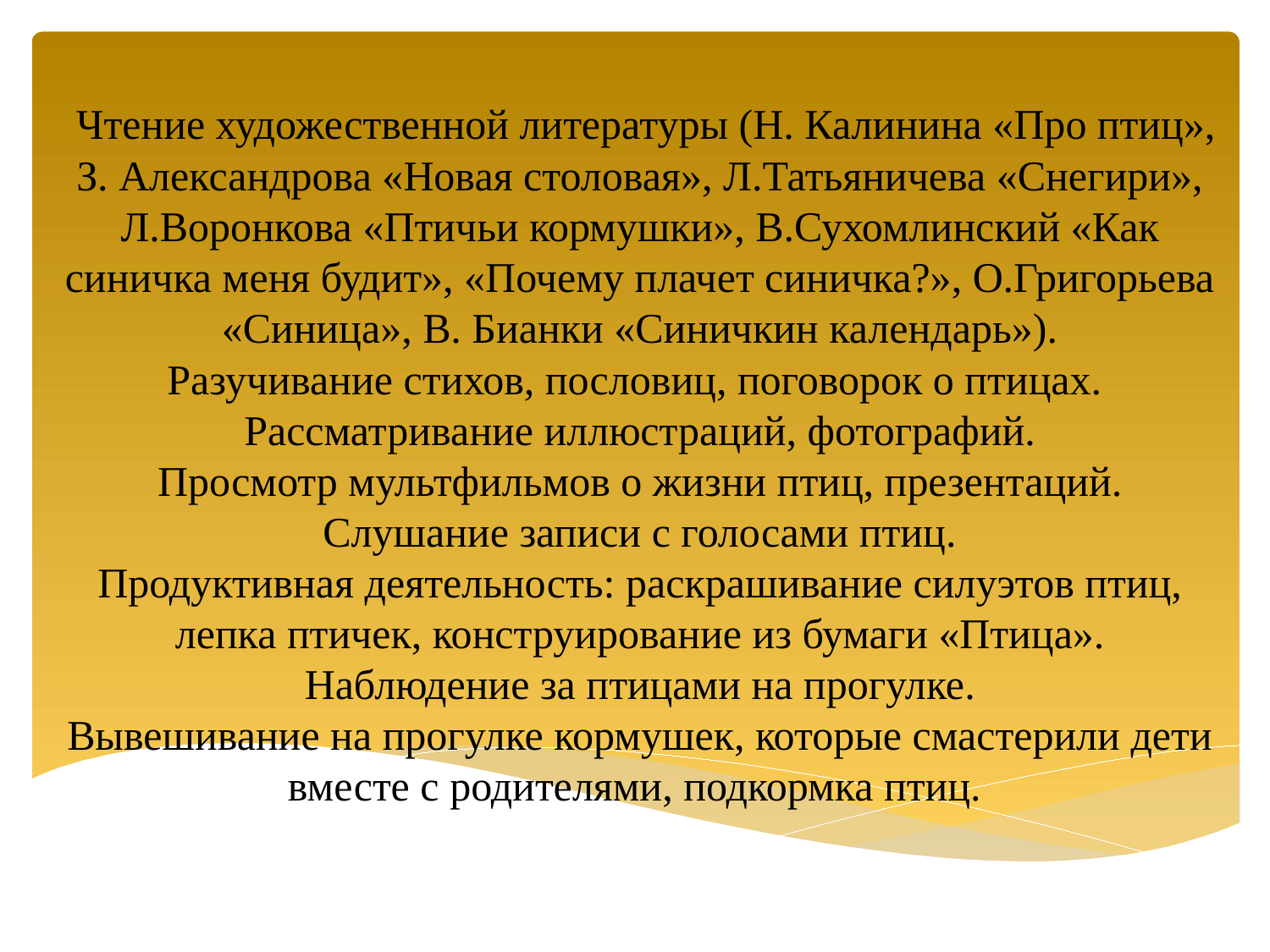

# Чтение художественной литературы (Н. Калинина «Про птиц», З. Александрова «Новая столовая», Л.Татьяничева «Снегири», Л.Воронкова «Птичьи кормушки», В.Сухомлинский «Как синичка меня будит», «Почему плачет синичка?», О.Григорьева «Синица», В. Бианки «Синичкин календарь»). Разучивание стихов, пословиц, поговорок о птицах. Рассматривание иллюстраций, фотографий. Просмотр мультфильмов о жизни птиц, презентаций. Слушание записи с голосами птиц. Продуктивная деятельность: раскрашивание силуэтов птиц, лепка птичек, конструирование из бумаги «Птица». Наблюдение за птицами на прогулке. Вывешивание на прогулке кормушек, которые смастерили дети вместе с родителями, подкормка птиц.